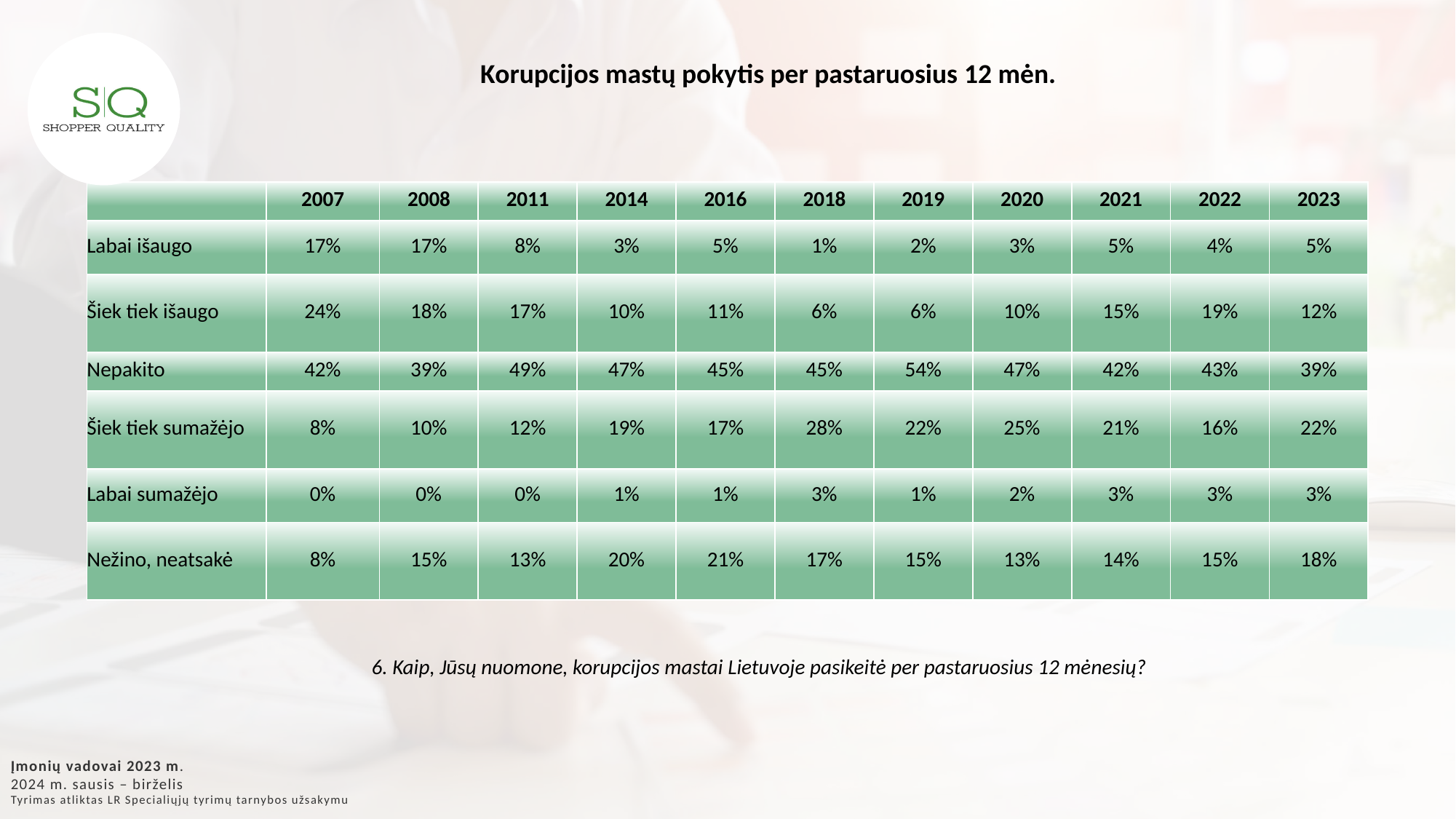

Korupcijos mastų pokytis per pastaruosius 12 mėn.

|  | 2007 | 2008 | 2011 | 2014 | 2016 | 2018 | 2019 | 2020 | 2021 | 2022 | 2023 |
| --- | --- | --- | --- | --- | --- | --- | --- | --- | --- | --- | --- |
| Labai išaugo | 17% | 17% | 8% | 3% | 5% | 1% | 2% | 3% | 5% | 4% | 5% |
| Šiek tiek išaugo | 24% | 18% | 17% | 10% | 11% | 6% | 6% | 10% | 15% | 19% | 12% |
| Nepakito | 42% | 39% | 49% | 47% | 45% | 45% | 54% | 47% | 42% | 43% | 39% |
| Šiek tiek sumažėjo | 8% | 10% | 12% | 19% | 17% | 28% | 22% | 25% | 21% | 16% | 22% |
| Labai sumažėjo | 0% | 0% | 0% | 1% | 1% | 3% | 1% | 2% | 3% | 3% | 3% |
| Nežino, neatsakė | 8% | 15% | 13% | 20% | 21% | 17% | 15% | 13% | 14% | 15% | 18% |
6. Kaip, Jūsų nuomone, korupcijos mastai Lietuvoje pasikeitė per pastaruosius 12 mėnesių?
Įmonių vadovai 2023 m.
2024 m. sausis – birželis
Tyrimas atliktas LR Specialiųjų tyrimų tarnybos užsakymu